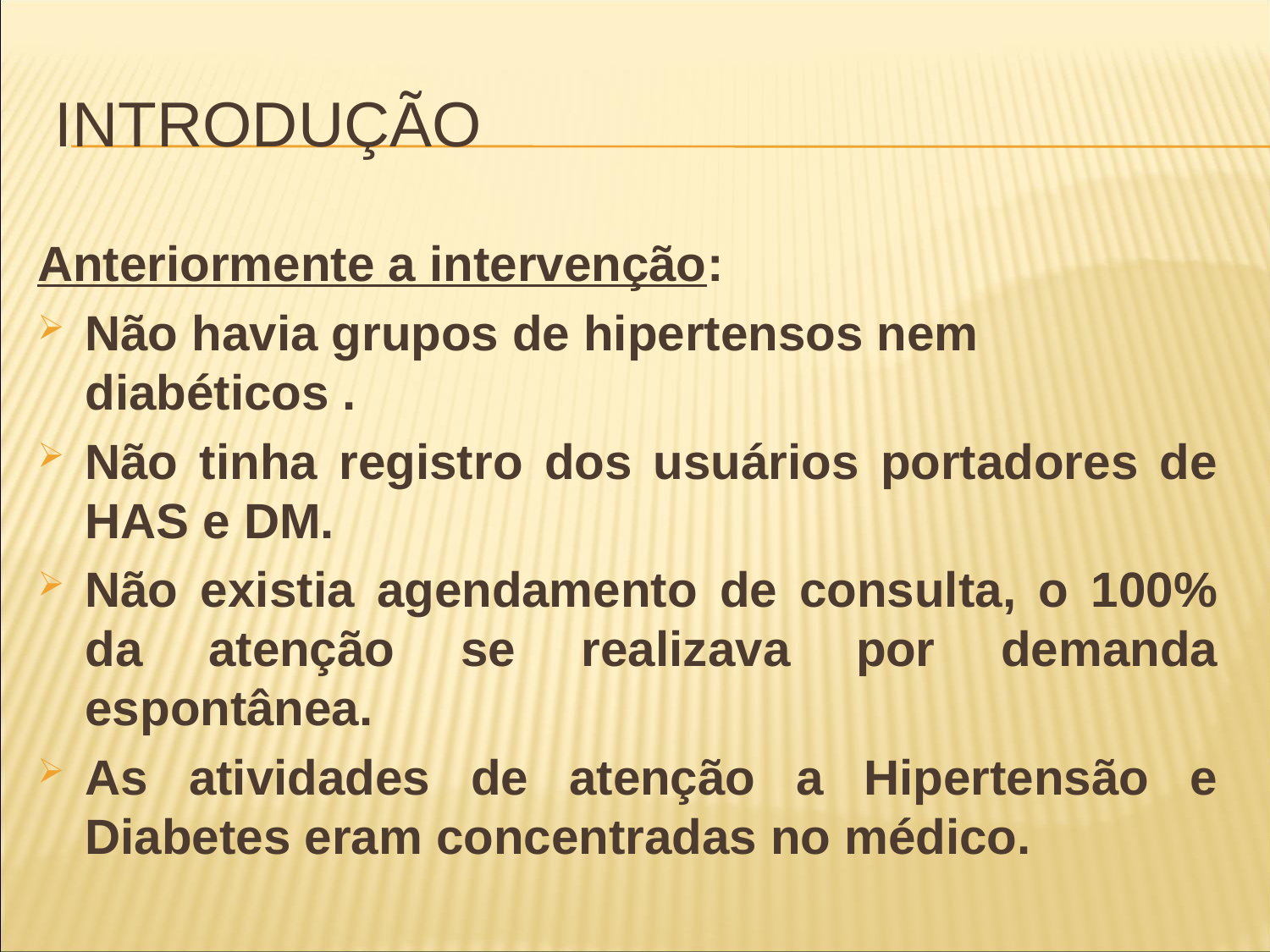

# introdução
Anteriormente a intervenção:
Não havia grupos de hipertensos nem diabéticos .
Não tinha registro dos usuários portadores de HAS e DM.
Não existia agendamento de consulta, o 100% da atenção se realizava por demanda espontânea.
As atividades de atenção a Hipertensão e Diabetes eram concentradas no médico.